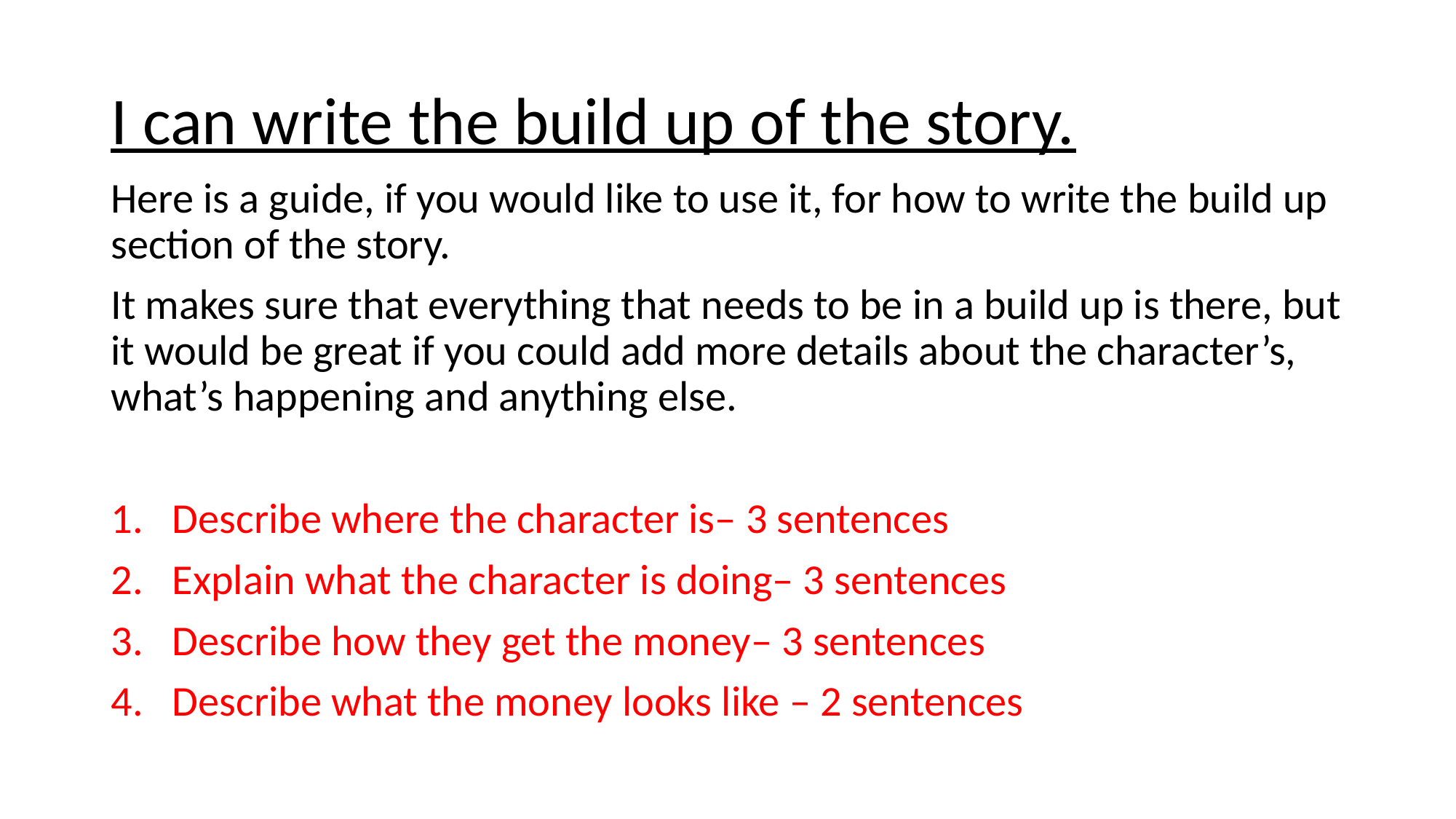

# I can write the build up of the story.
Here is a guide, if you would like to use it, for how to write the build up section of the story.
It makes sure that everything that needs to be in a build up is there, but it would be great if you could add more details about the character’s, what’s happening and anything else.

Describe where the character is– 3 sentences
Explain what the character is doing– 3 sentences
Describe how they get the money– 3 sentences
Describe what the money looks like – 2 sentences